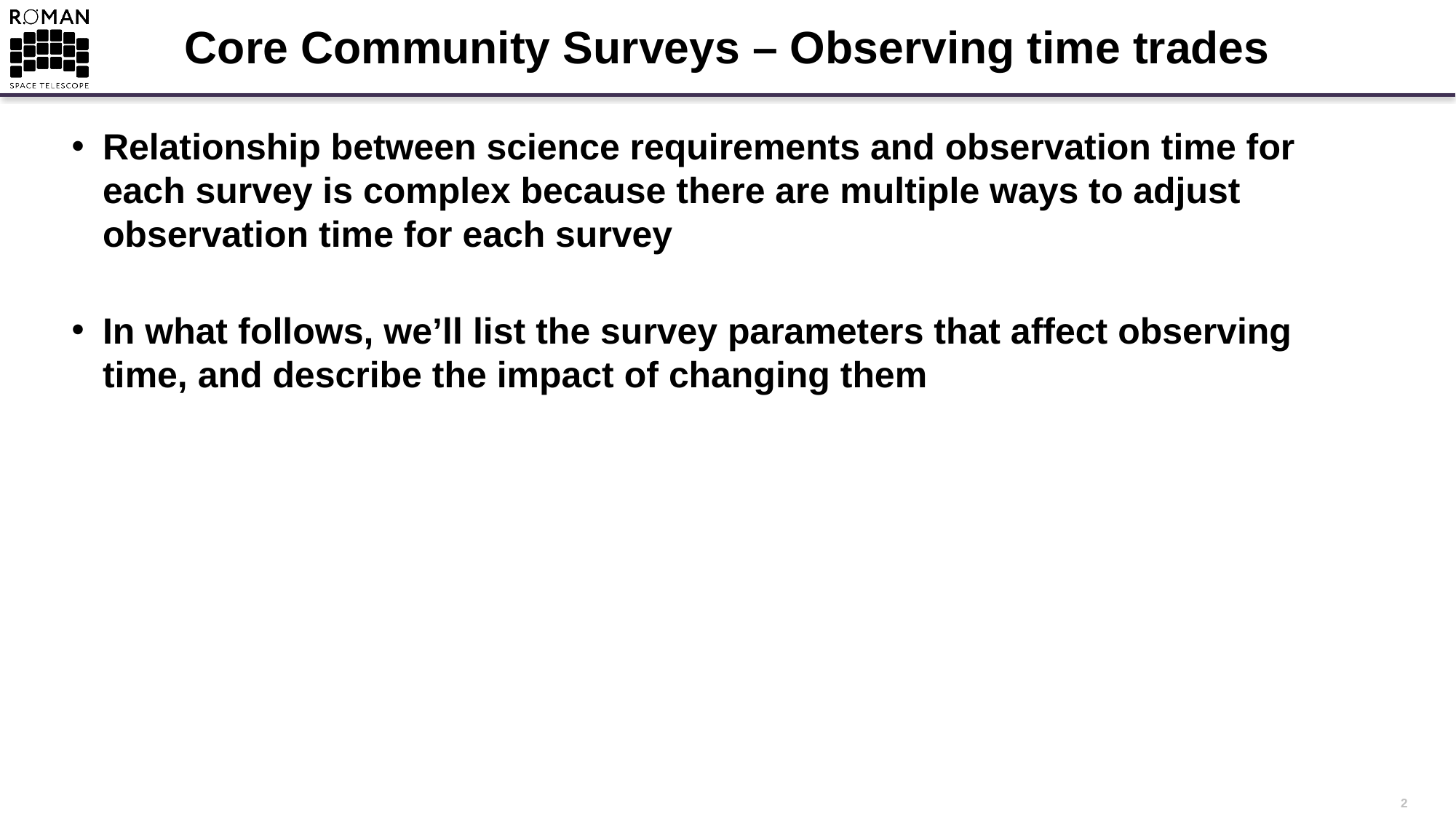

# Core Community Surveys – Observing time trades
Relationship between science requirements and observation time for each survey is complex because there are multiple ways to adjust observation time for each survey

In what follows, we’ll list the survey parameters that affect observing time, and describe the impact of changing them